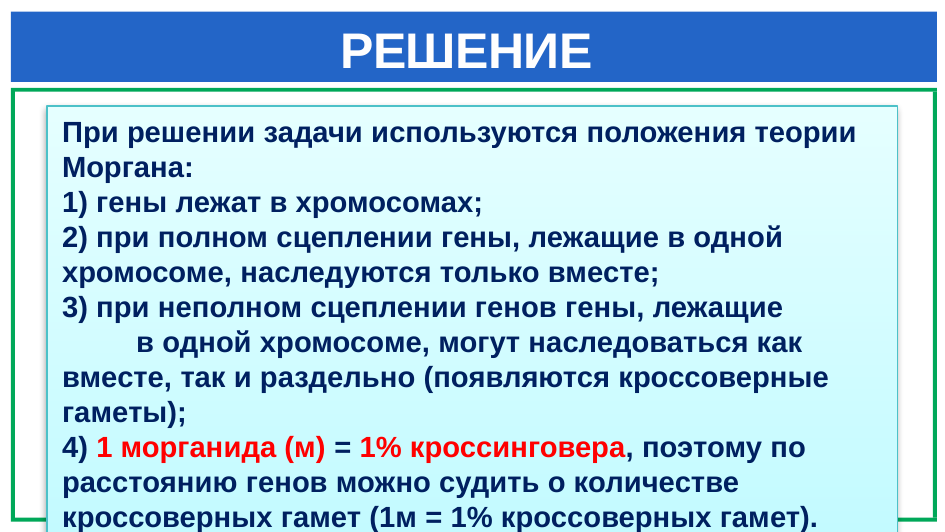

# РЕШЕНИЕ
При решении задачи используются положения теории Моргана:
1) гены лежат в хромосомах;
2) при полном сцеплении гены, лежащие в одной хромосоме, наследуются только вместе;
3) при неполном сцеплении генов гены, лежащие                     в одной хромосоме, могут наследоваться как вместе, так и раздельно (появляются кроссоверные гаметы);
4) 1 морганида (м) = 1% кроссинговера, поэтому по расстоянию генов можно судить о количестве кроссоверных гамет (1м = 1% кроссоверных гамет).